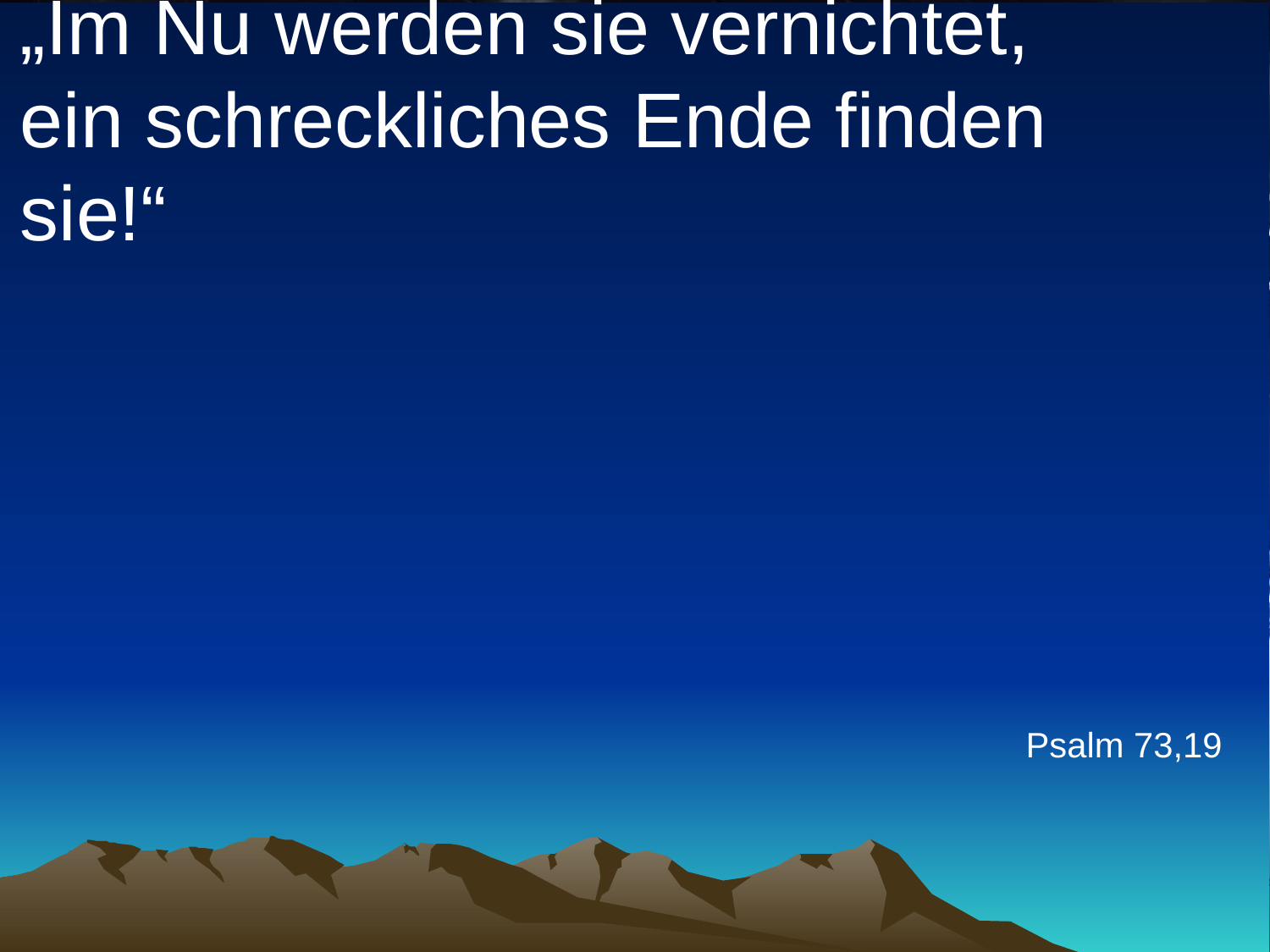

# „Im Nu werden sie vernichtet, ein schreckliches Ende finden sie!“
Psalm 73,19